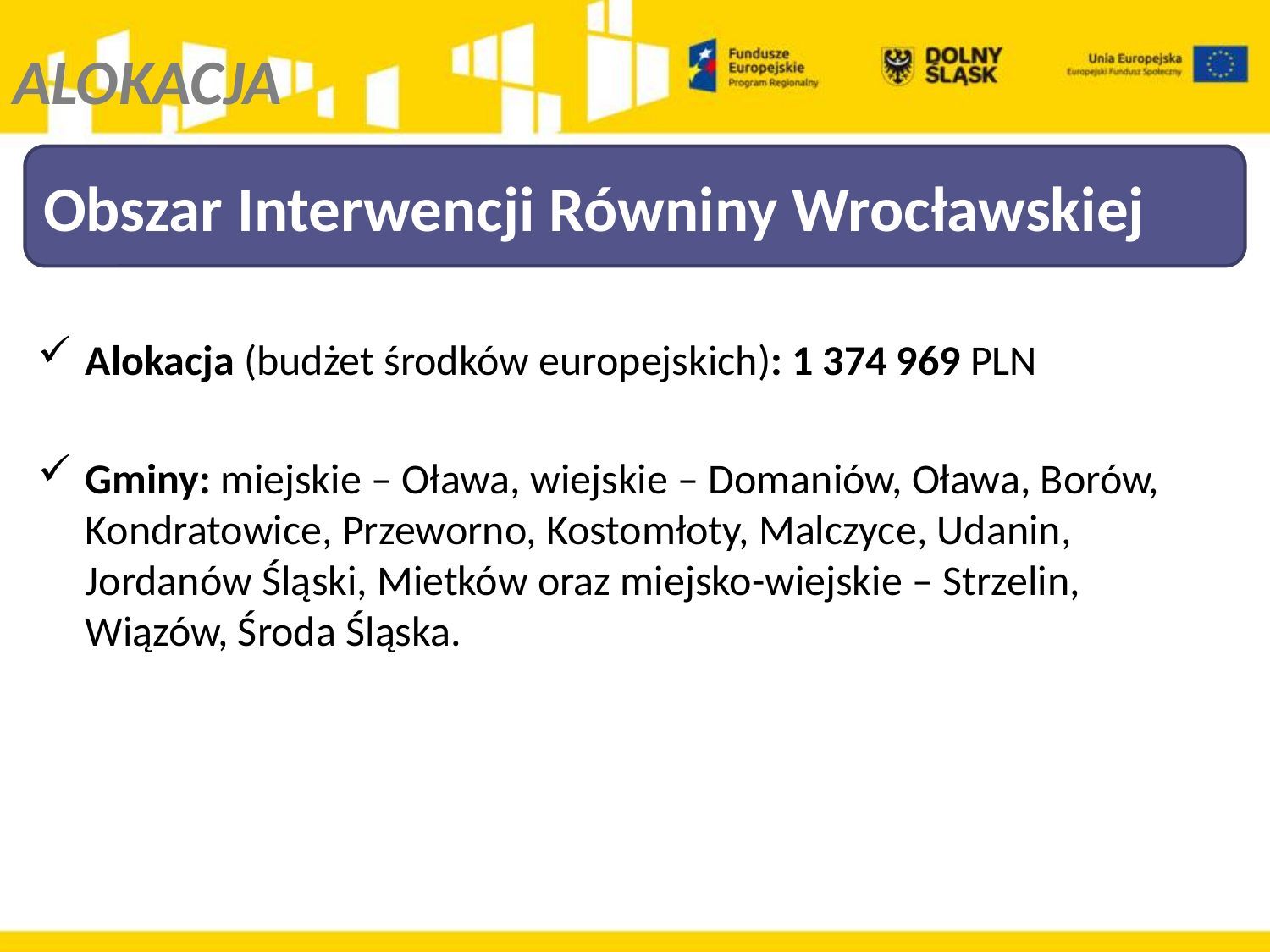

ALOKACJA

Alokacja (budżet środków europejskich): 1 374 969 PLN

Gminy: miejskie – Oława, wiejskie – Domaniów, Oława, Borów, Kondratowice, Przeworno, Kostomłoty, Malczyce, Udanin, Jordanów Śląski, Mietków oraz miejsko-wiejskie – Strzelin, Wiązów, Środa Śląska.

Obszar Interwencji Równiny Wrocławskiej